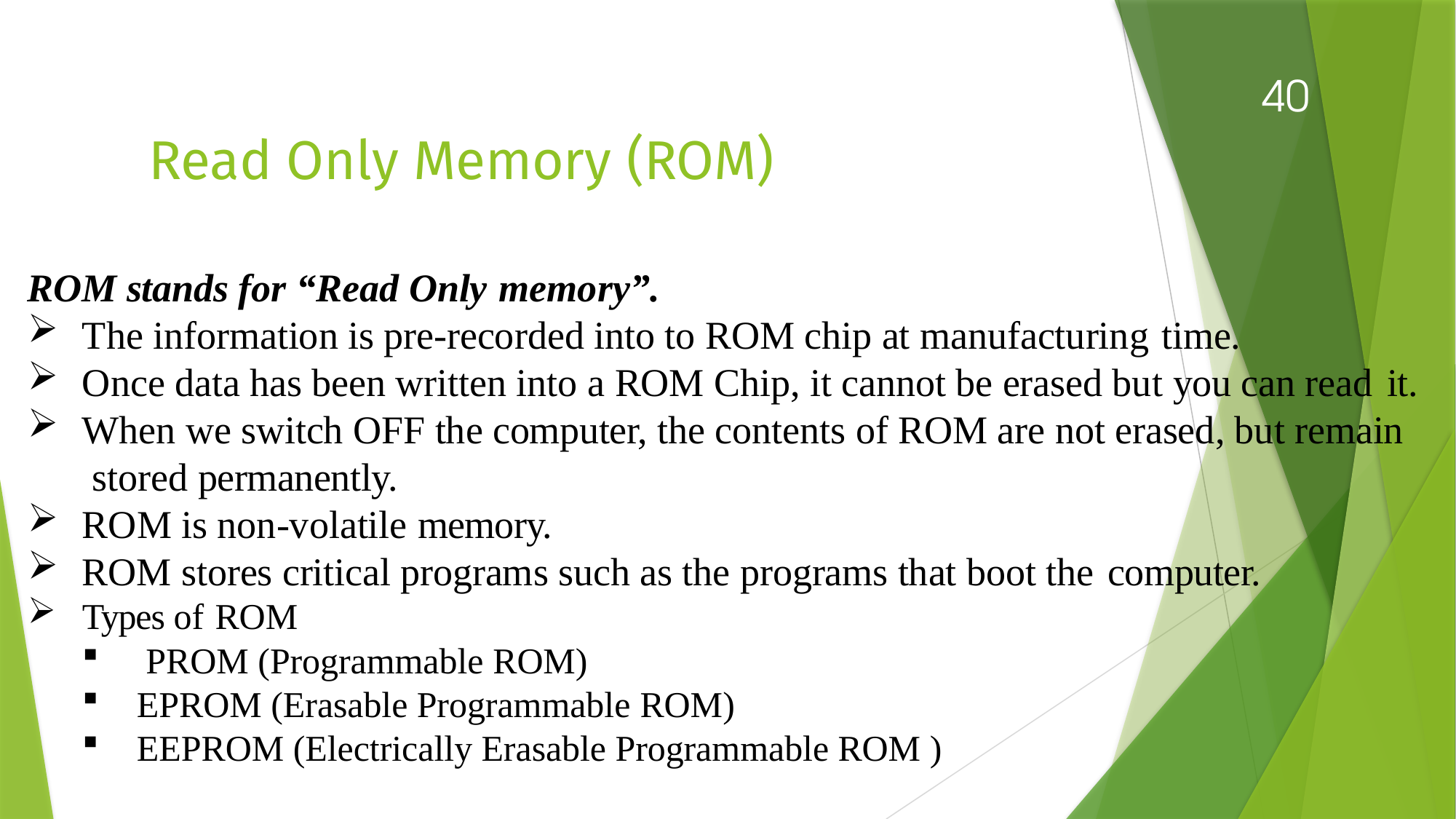

40
# Read Only Memory (ROM)
ROM stands for “Read Only memory”.
The information is pre-recorded into to ROM chip at manufacturing time.
Once data has been written into a ROM Chip, it cannot be erased but you can read it.
When we switch OFF the computer, the contents of ROM are not erased, but remain  stored permanently.
ROM is non-volatile memory.
ROM stores critical programs such as the programs that boot the computer.
Types of ROM
PROM (Programmable ROM)
EPROM (Erasable Programmable ROM)
EEPROM (Electrically Erasable Programmable ROM )